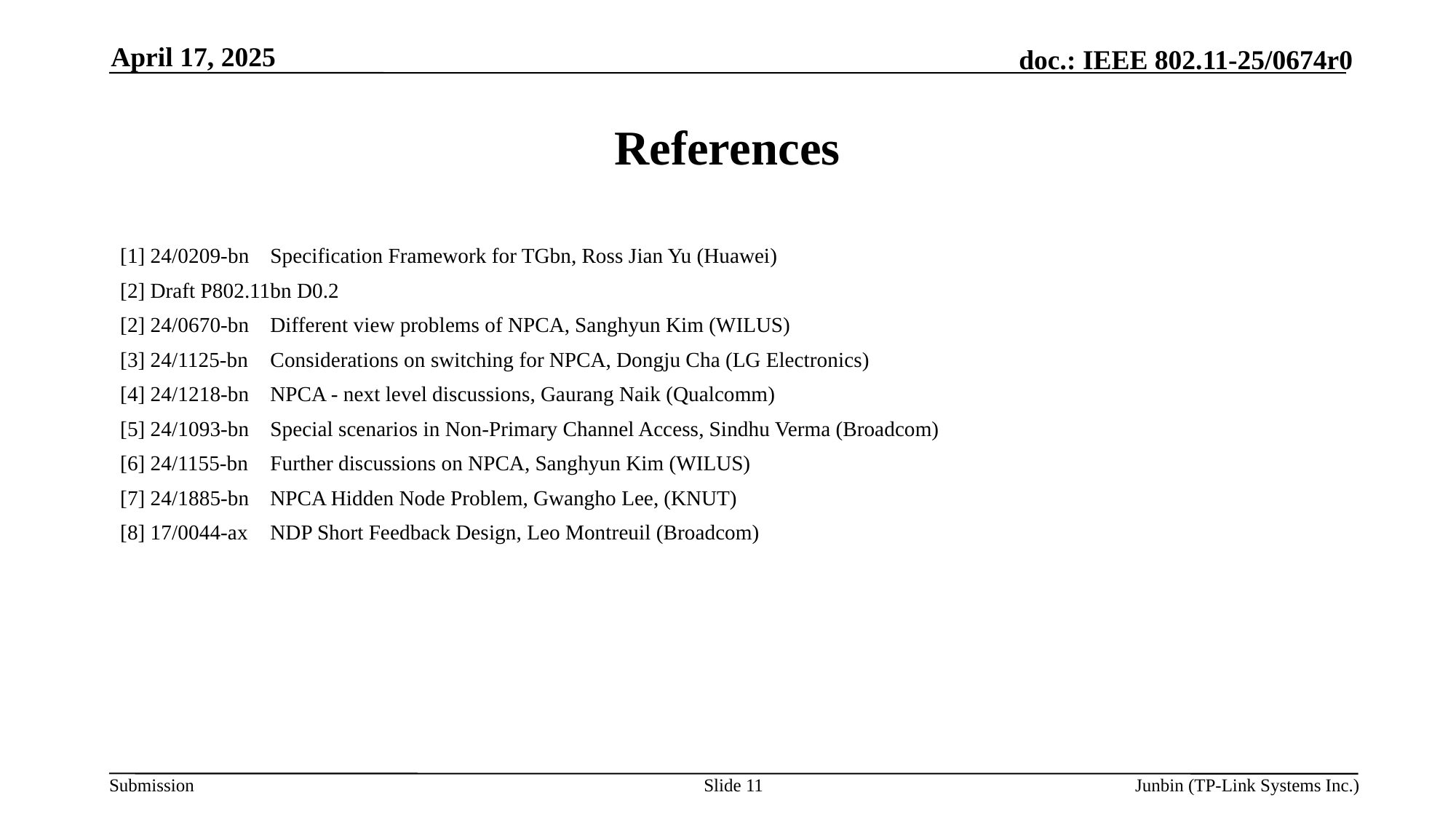

April 17, 2025
# References
[1] 24/0209-bn	Specification Framework for TGbn, Ross Jian Yu (Huawei)
[2] Draft P802.11bn D0.2
[2] 24/0670-bn	Different view problems of NPCA, Sanghyun Kim (WILUS)
[3] 24/1125-bn	Considerations on switching for NPCA, Dongju Cha (LG Electronics)
[4] 24/1218-bn	NPCA - next level discussions, Gaurang Naik (Qualcomm)
[5] 24/1093-bn	Special scenarios in Non-Primary Channel Access, Sindhu Verma (Broadcom)
[6] 24/1155-bn	Further discussions on NPCA, Sanghyun Kim (WILUS)
[7] 24/1885-bn	NPCA Hidden Node Problem, Gwangho Lee, (KNUT)
[8] 17/0044-ax 	NDP Short Feedback Design, Leo Montreuil (Broadcom)
Slide 11
Junbin (TP-Link Systems Inc.)